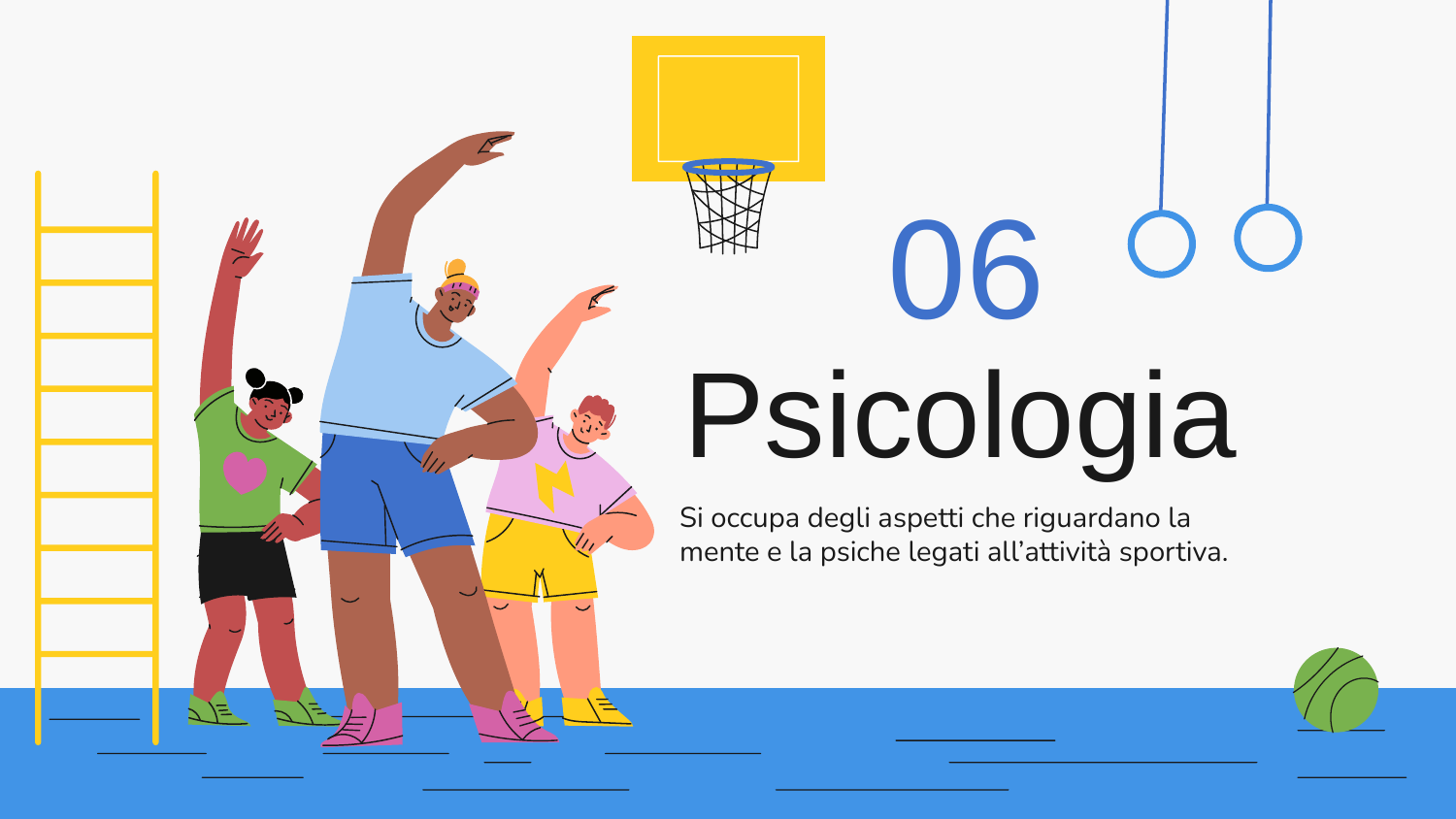

06

# Psicologia
Si occupa degli aspetti che riguardano la mente e la psiche legati all’attività sportiva.